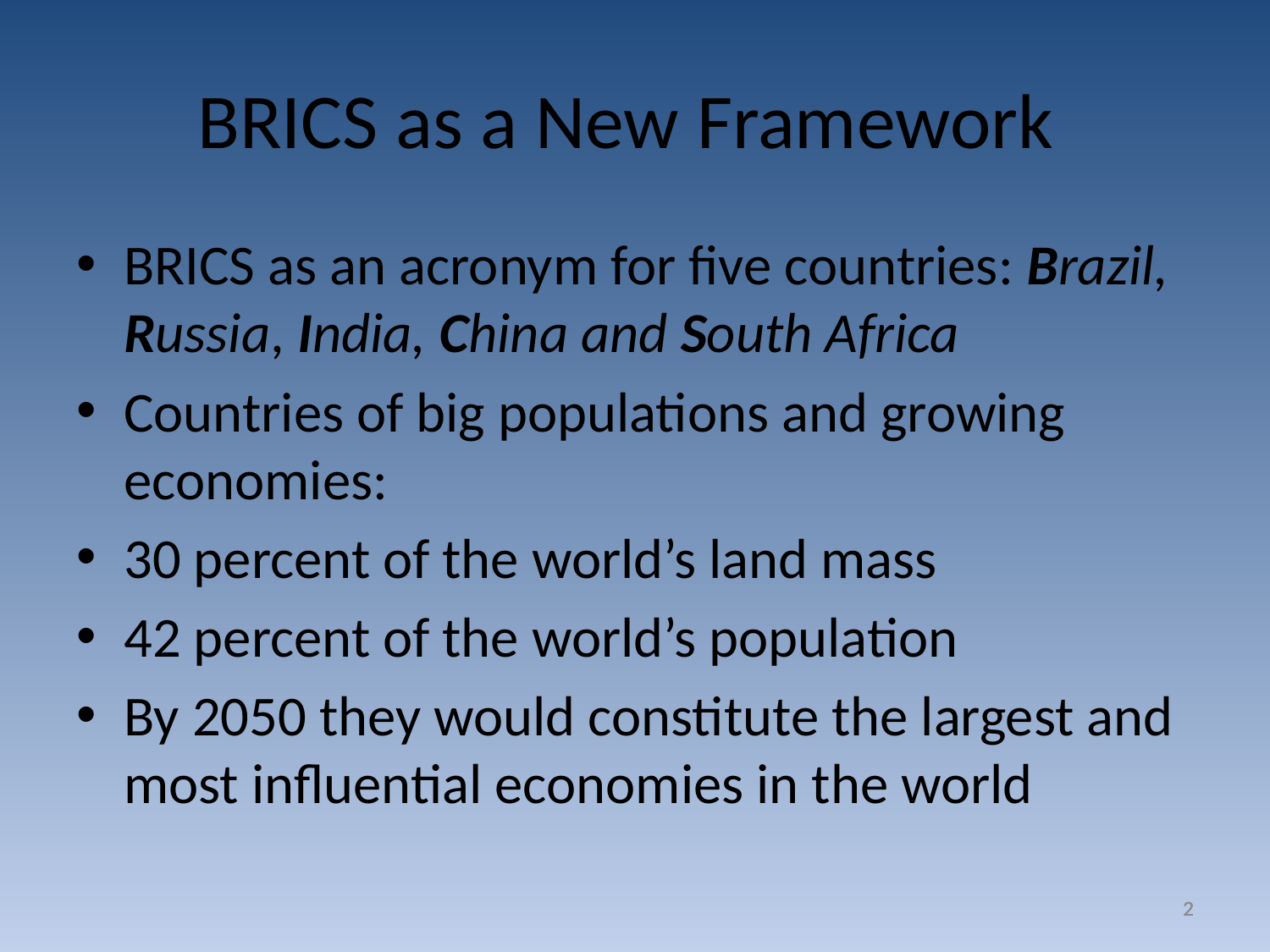

# BRICS as a New Framework
BRICS as an acronym for five countries: Brazil, Russia, India, China and South Africa
Countries of big populations and growing economies:
30 percent of the world’s land mass
42 percent of the world’s population
By 2050 they would constitute the largest and most influential economies in the world

2
2
2